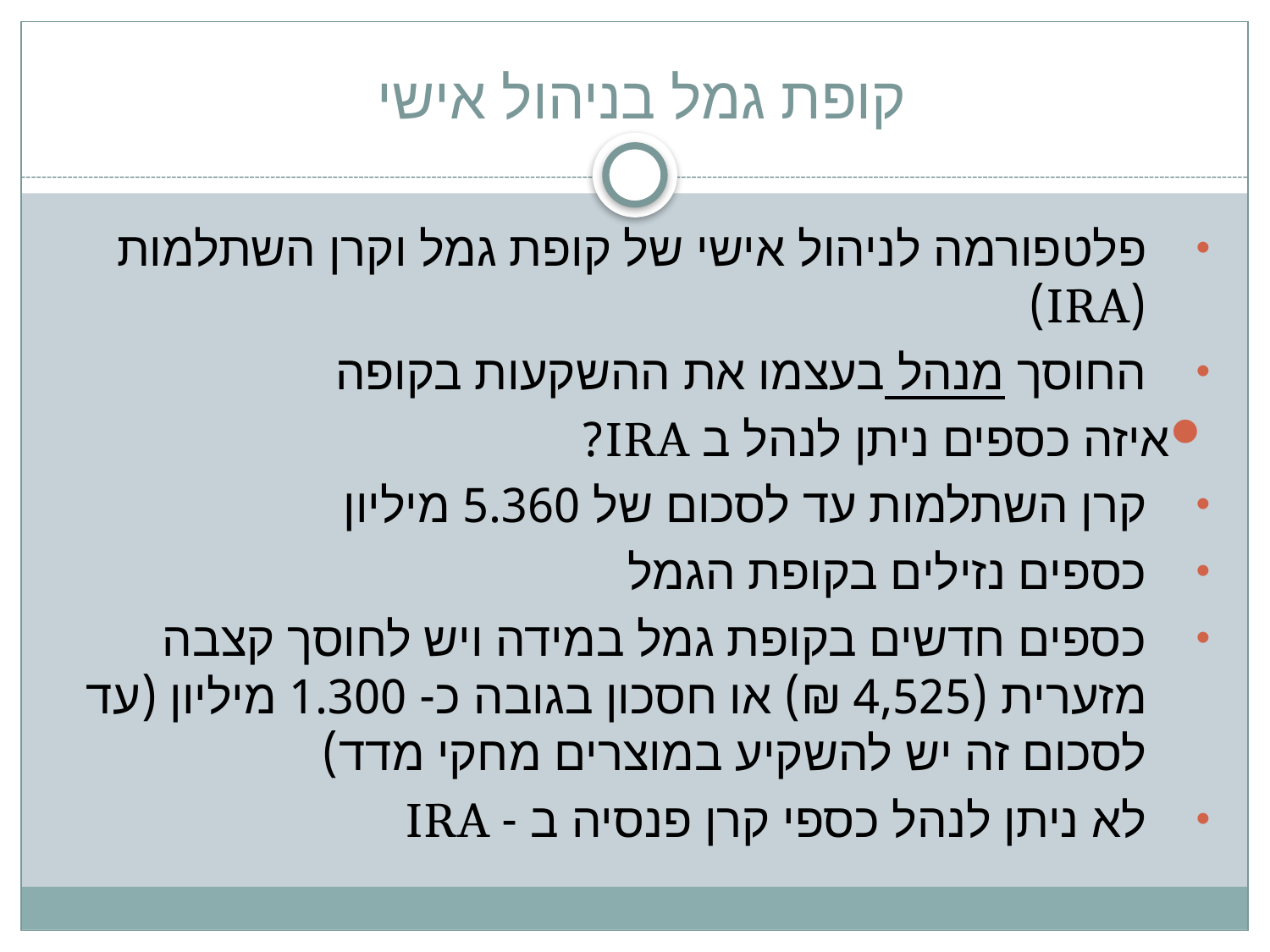

# קופת גמל בניהול אישי
פלטפורמה לניהול אישי של קופת גמל וקרן השתלמות (IRA)
החוסך מנהל בעצמו את ההשקעות בקופה
איזה כספים ניתן לנהל ב IRA?
קרן השתלמות עד לסכום של 5.360 מיליון
כספים נזילים בקופת הגמל
כספים חדשים בקופת גמל במידה ויש לחוסך קצבה מזערית (4,525 ₪) או חסכון בגובה כ- 1.300 מיליון (עד לסכום זה יש להשקיע במוצרים מחקי מדד)
לא ניתן לנהל כספי קרן פנסיה ב - IRA